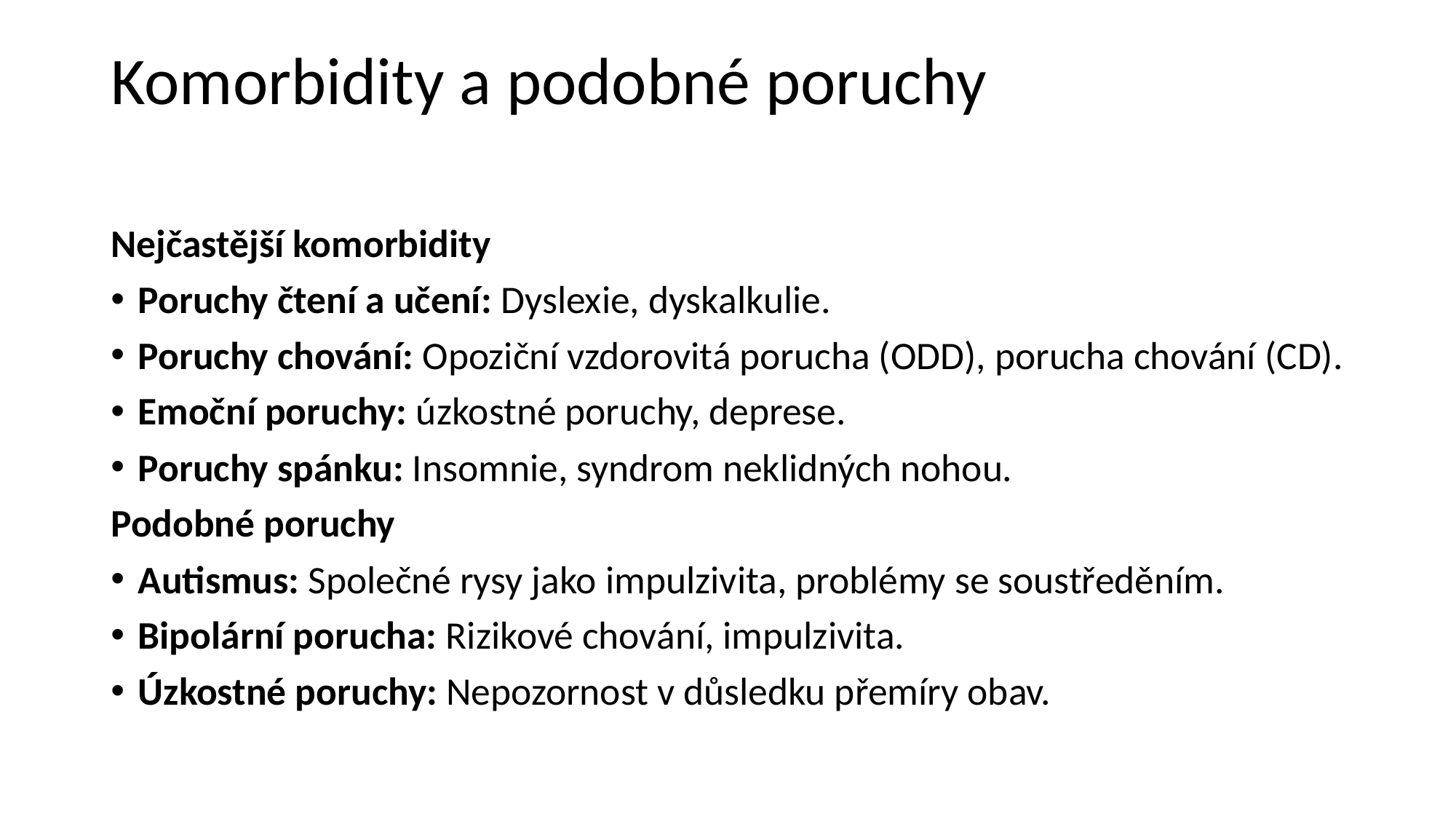

# Komorbidity a podobné poruchy
Nejčastější komorbidity
Poruchy čtení a učení: Dyslexie, dyskalkulie.
Poruchy chování: Opoziční vzdorovitá porucha (ODD), porucha chování (CD).
Emoční poruchy: úzkostné poruchy, deprese.
Poruchy spánku: Insomnie, syndrom neklidných nohou.
Podobné poruchy
Autismus: Společné rysy jako impulzivita, problémy se soustředěním.
Bipolární porucha: Rizikové chování, impulzivita.
Úzkostné poruchy: Nepozornost v důsledku přemíry obav.